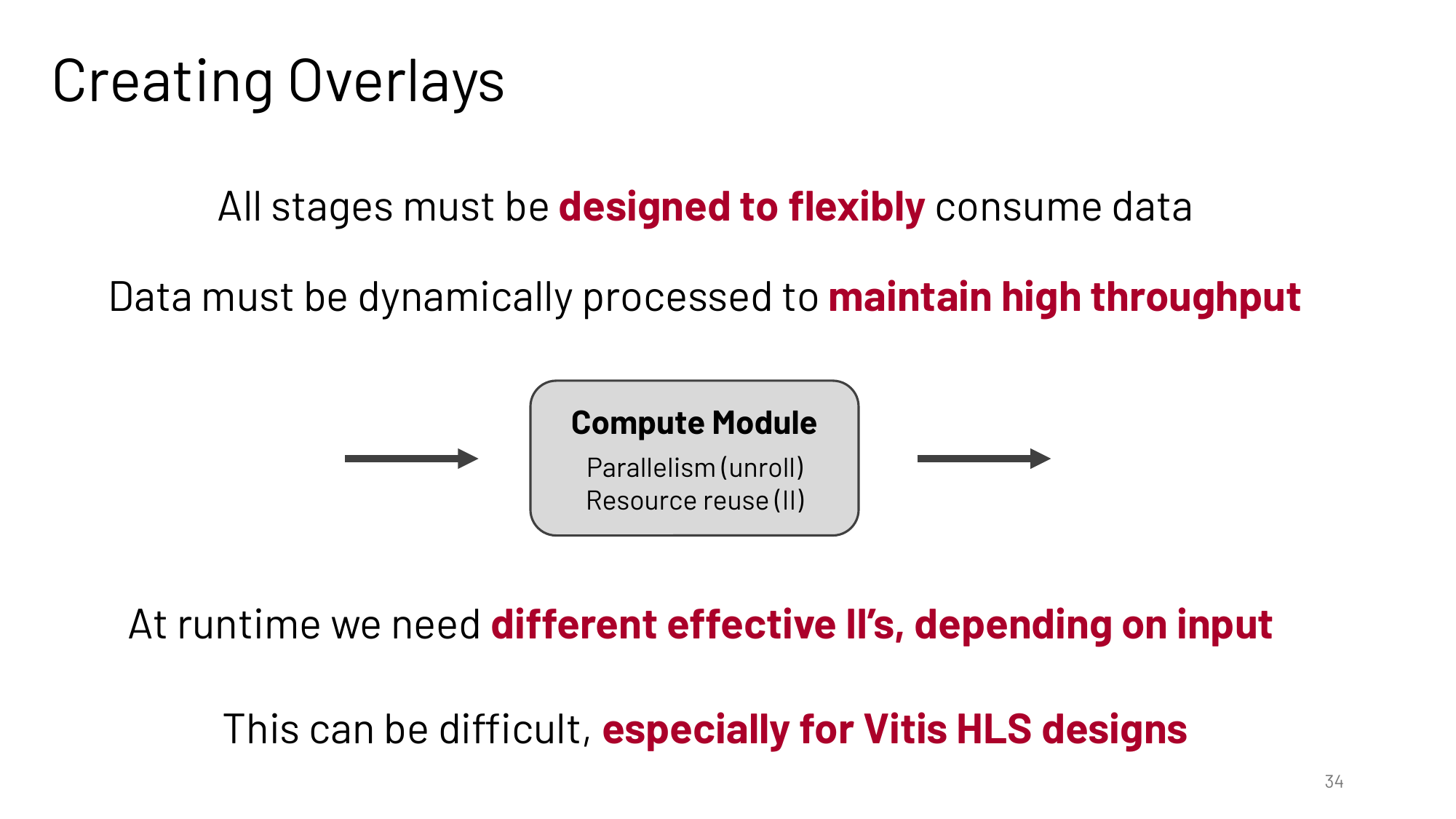

Creating Overlays
All stages must be designed to flexibly consume data
Data must be dynamically processed to maintain high throughput
Compute Module

Parallelism (unroll)
Resource reuse (II)
At runtime we need different effective II’s, depending on input
This can be difficult, especially for Vitis HLS designs
34